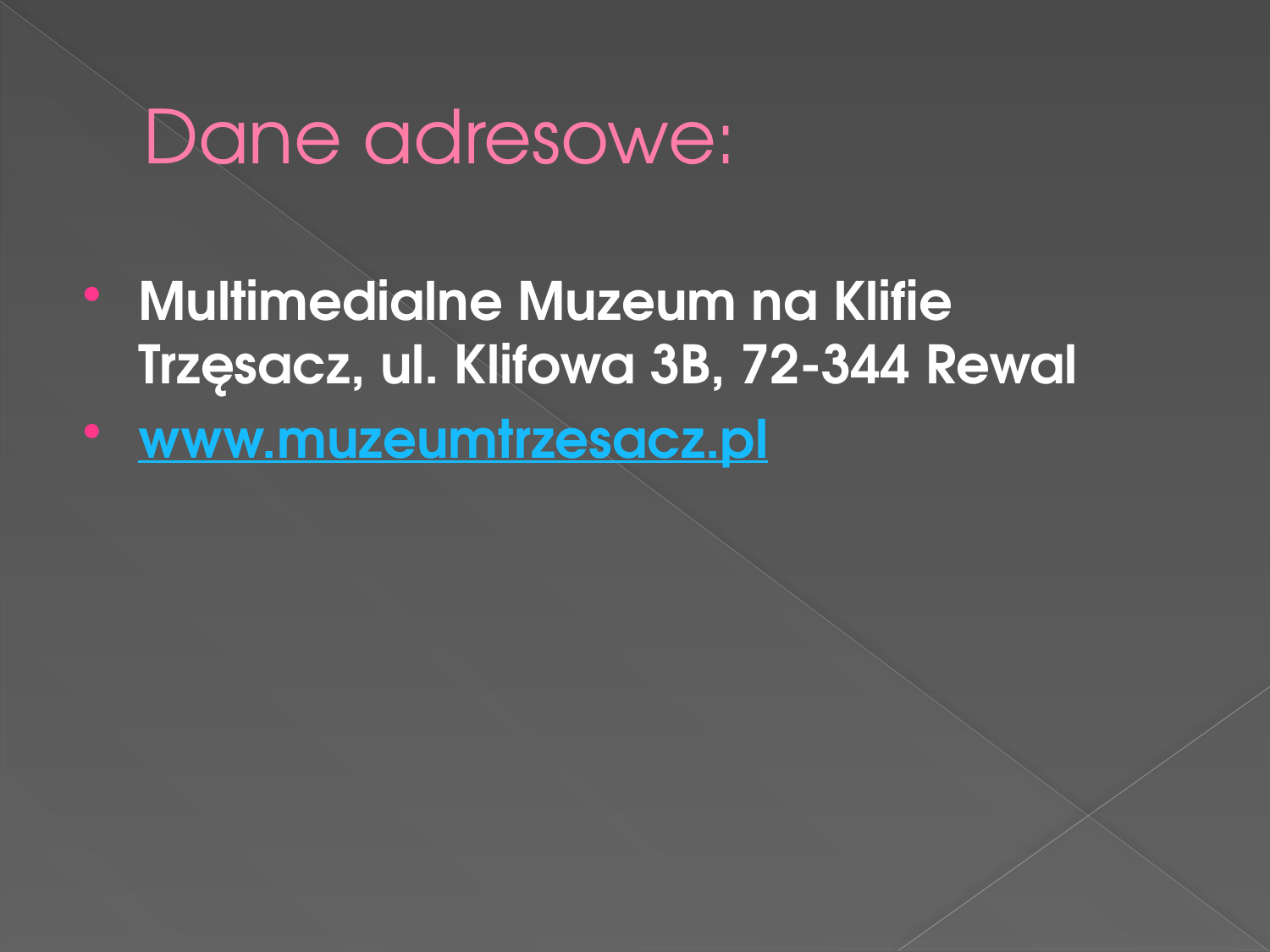

# Dane adresowe:
Multimedialne Muzeum na Klifie
Trzęsacz, ul. Klifowa 3B, 72-344 Rewal
www.muzeumtrzesacz.pl